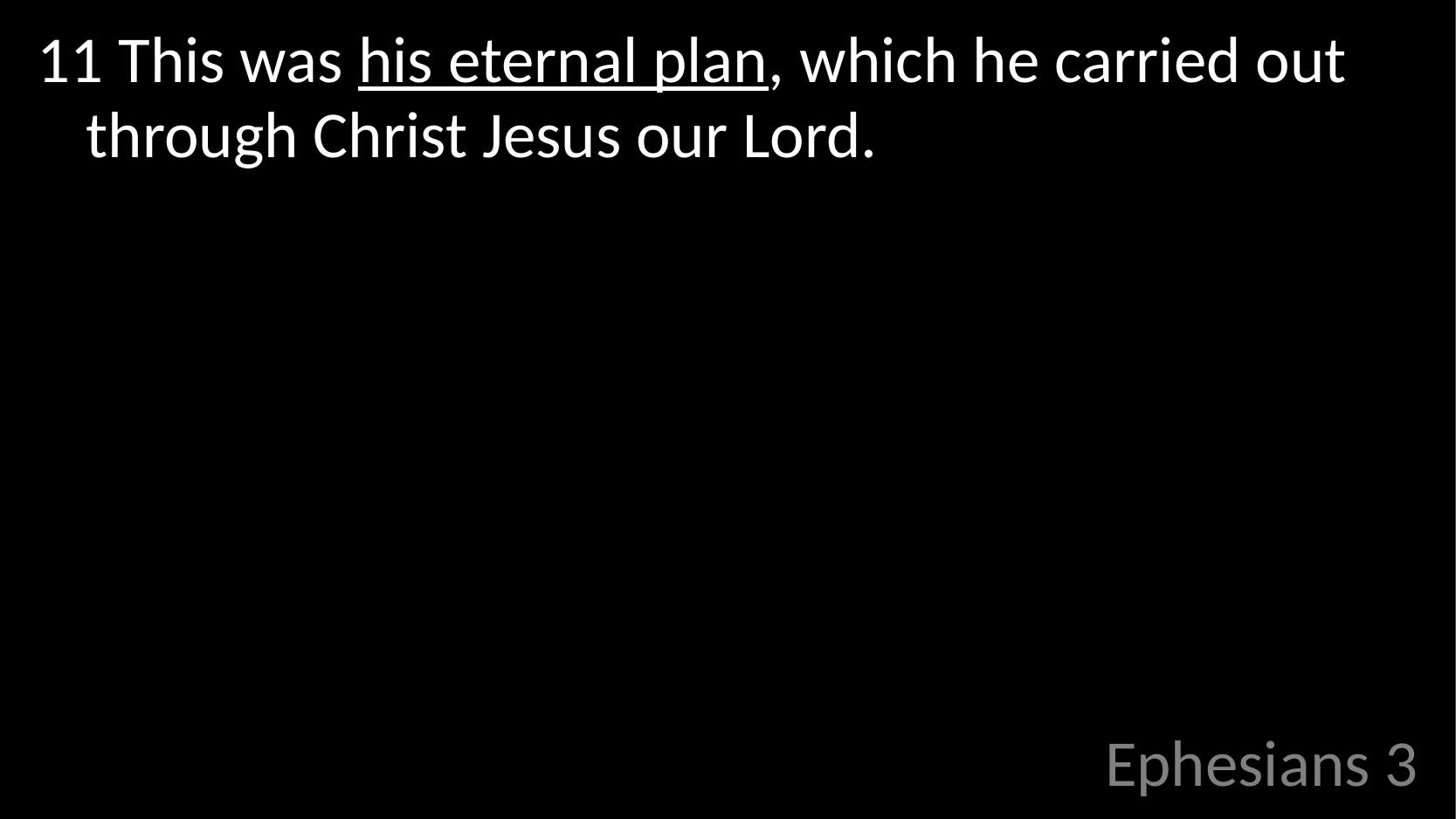

11 This was his eternal plan, which he carried out through Christ Jesus our Lord.
# Ephesians 3